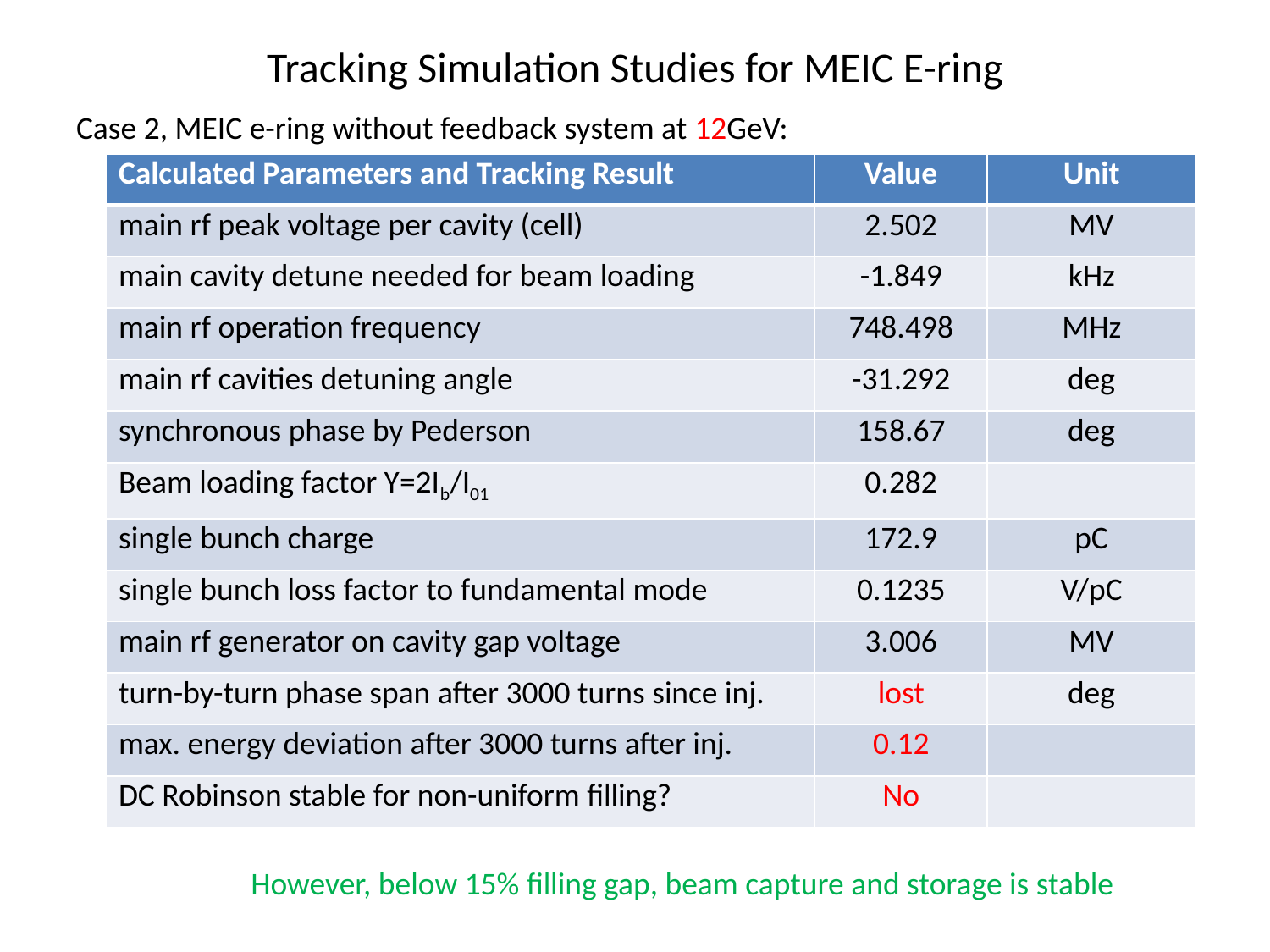

# Tracking Simulation Studies for MEIC E-ring
Case 2, MEIC e-ring without feedback system at 12GeV:
| Calculated Parameters and Tracking Result | Value | Unit |
| --- | --- | --- |
| main rf peak voltage per cavity (cell) | 2.502 | MV |
| main cavity detune needed for beam loading | -1.849 | kHz |
| main rf operation frequency | 748.498 | MHz |
| main rf cavities detuning angle | -31.292 | deg |
| synchronous phase by Pederson | 158.67 | deg |
| Beam loading factor Y=2Ib/I01 | 0.282 |  |
| single bunch charge | 172.9 | pC |
| single bunch loss factor to fundamental mode | 0.1235 | V/pC |
| main rf generator on cavity gap voltage | 3.006 | MV |
| turn-by-turn phase span after 3000 turns since inj. | lost | deg |
| max. energy deviation after 3000 turns after inj. | 0.12 |  |
| DC Robinson stable for non-uniform filling? | No |  |
However, below 15% filling gap, beam capture and storage is stable